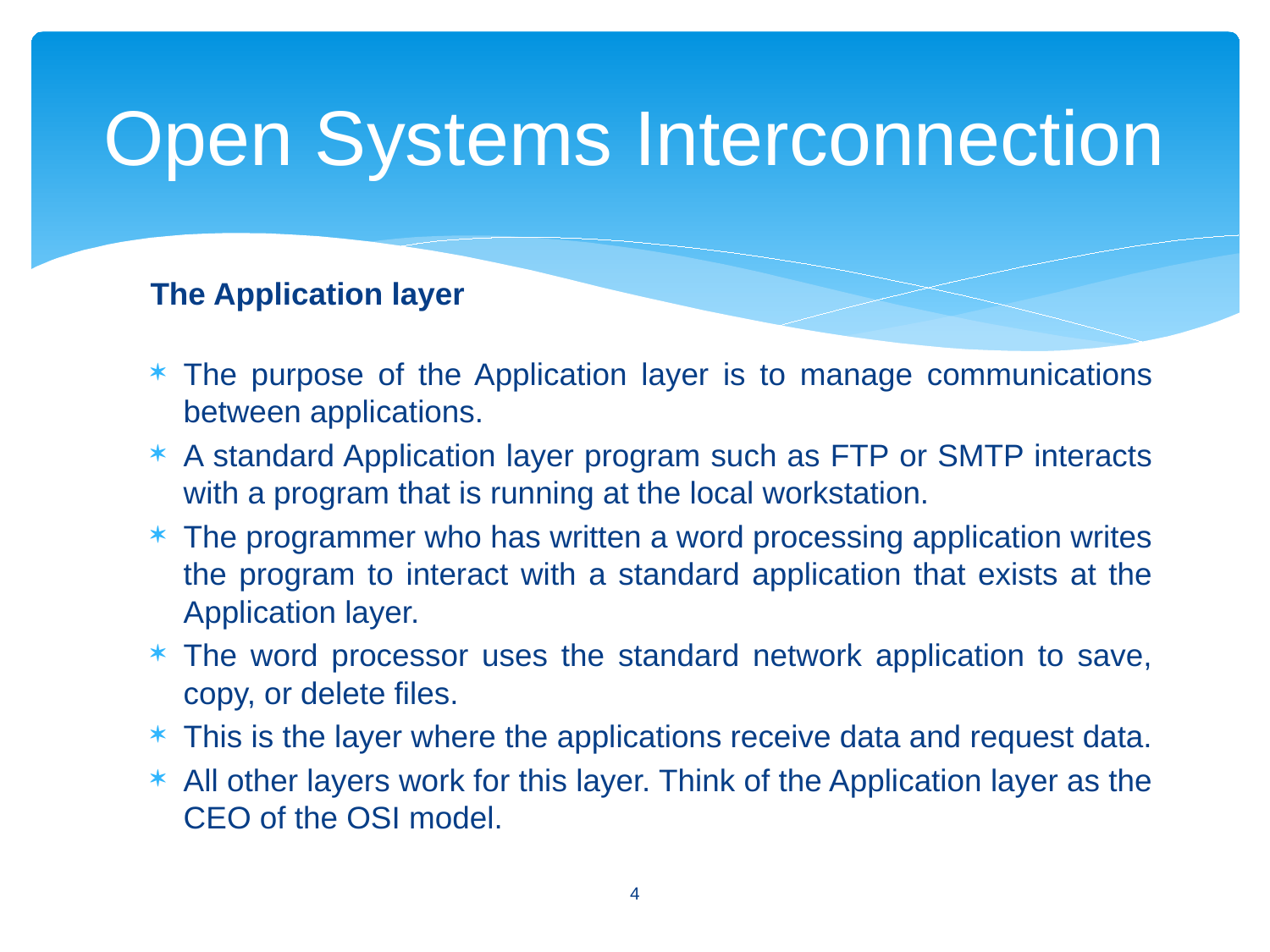

# Open Systems Interconnection
The Application layer

The purpose of the Application layer is to manage communications between applications.
A standard Application layer program such as FTP or SMTP interacts with a program that is running at the local workstation.
The programmer who has written a word processing application writes the program to interact with a standard application that exists at the Application layer.
The word processor uses the standard network application to save, copy, or delete files.
This is the layer where the applications receive data and request data.
All other layers work for this layer. Think of the Application layer as the CEO of the OSI model.

4